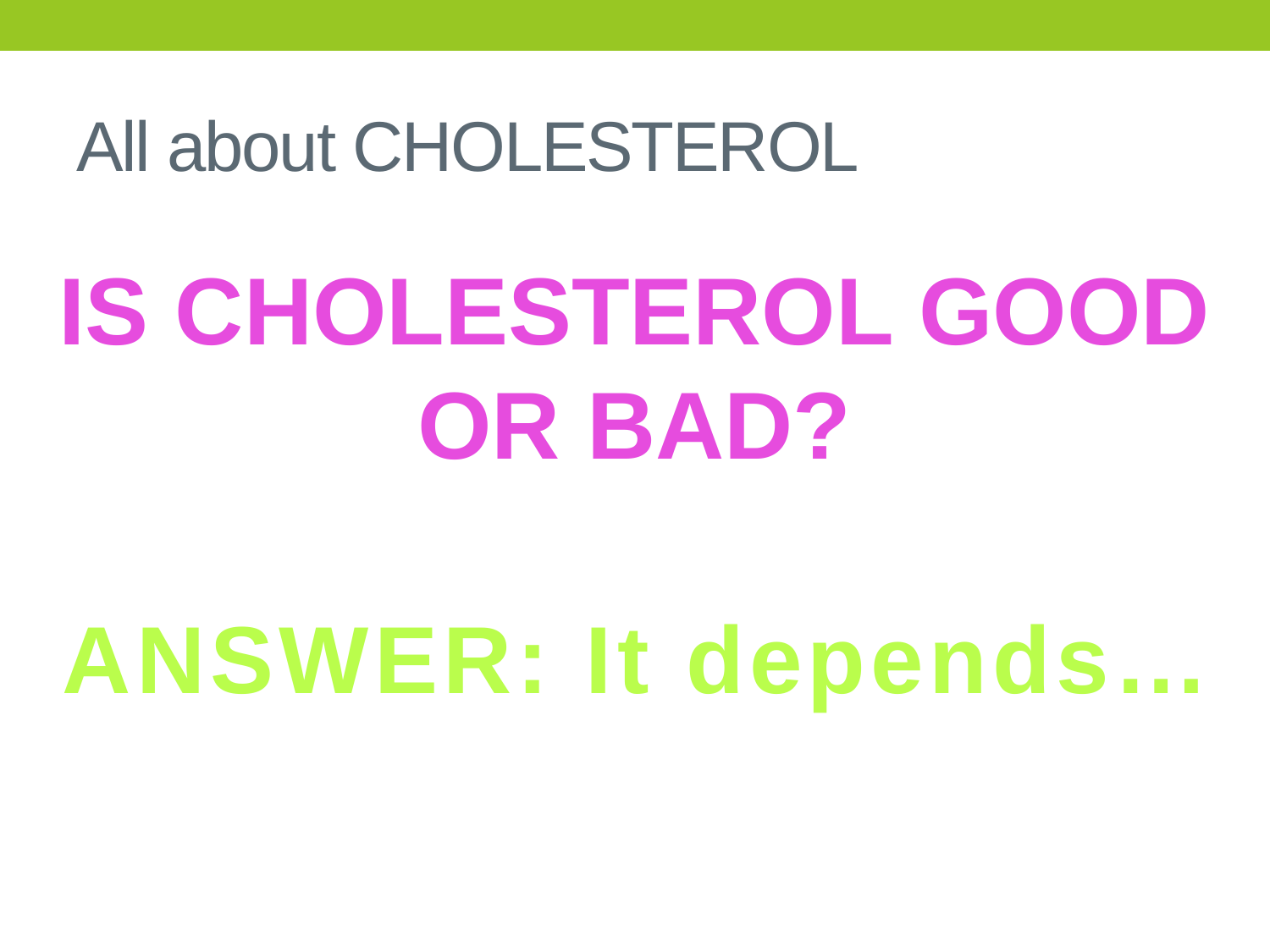

# All about CHOLESTEROL
Is cholesterol good
Or bad?
ANSWER: It depends…